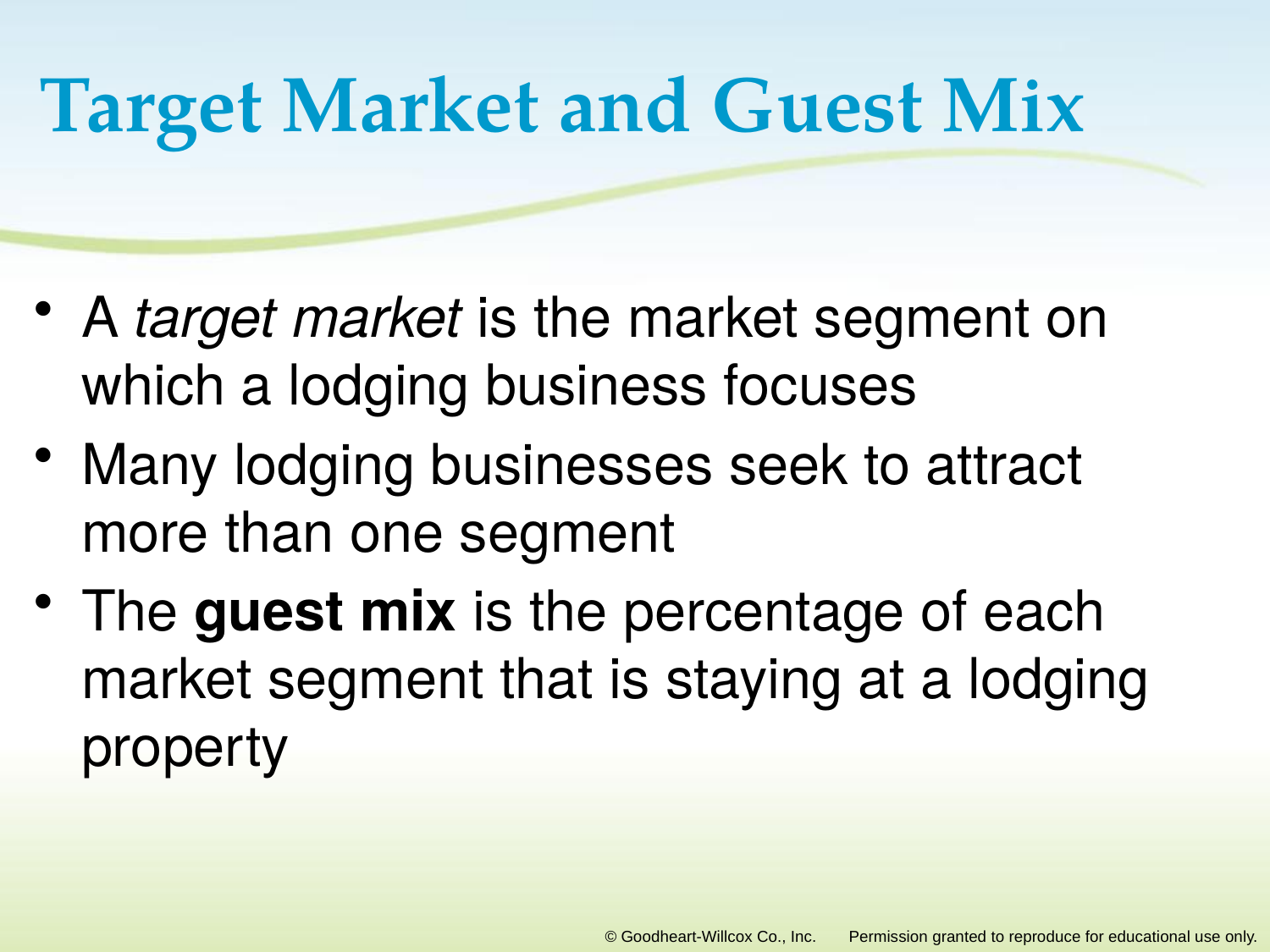

# Target Market and Guest Mix
A target market is the market segment on which a lodging business focuses
Many lodging businesses seek to attract more than one segment
The guest mix is the percentage of each market segment that is staying at a lodging property